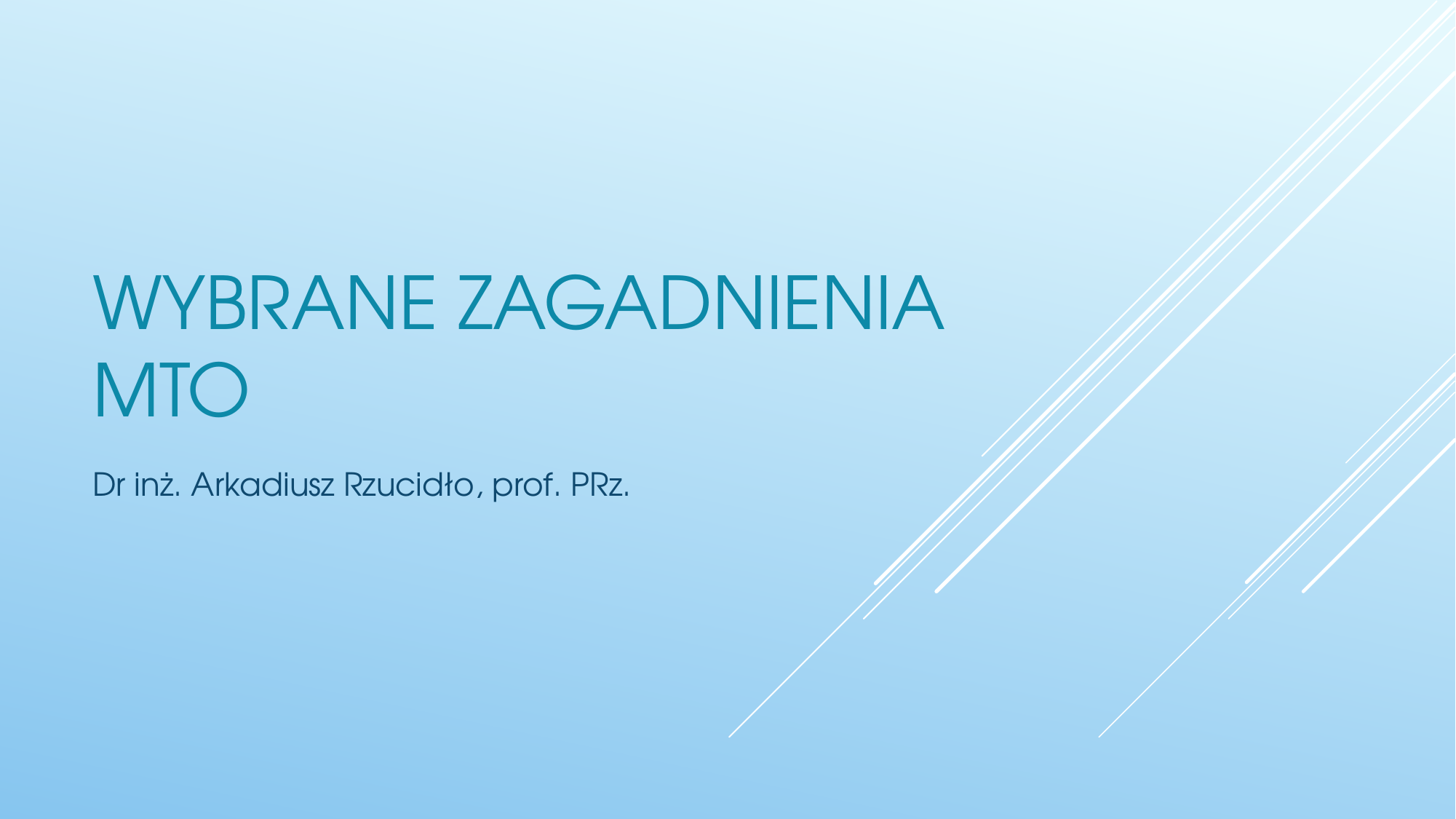

# Wybrane zagadnienia MTO
Dr inż. Arkadiusz Rzucidło, prof. PRz.